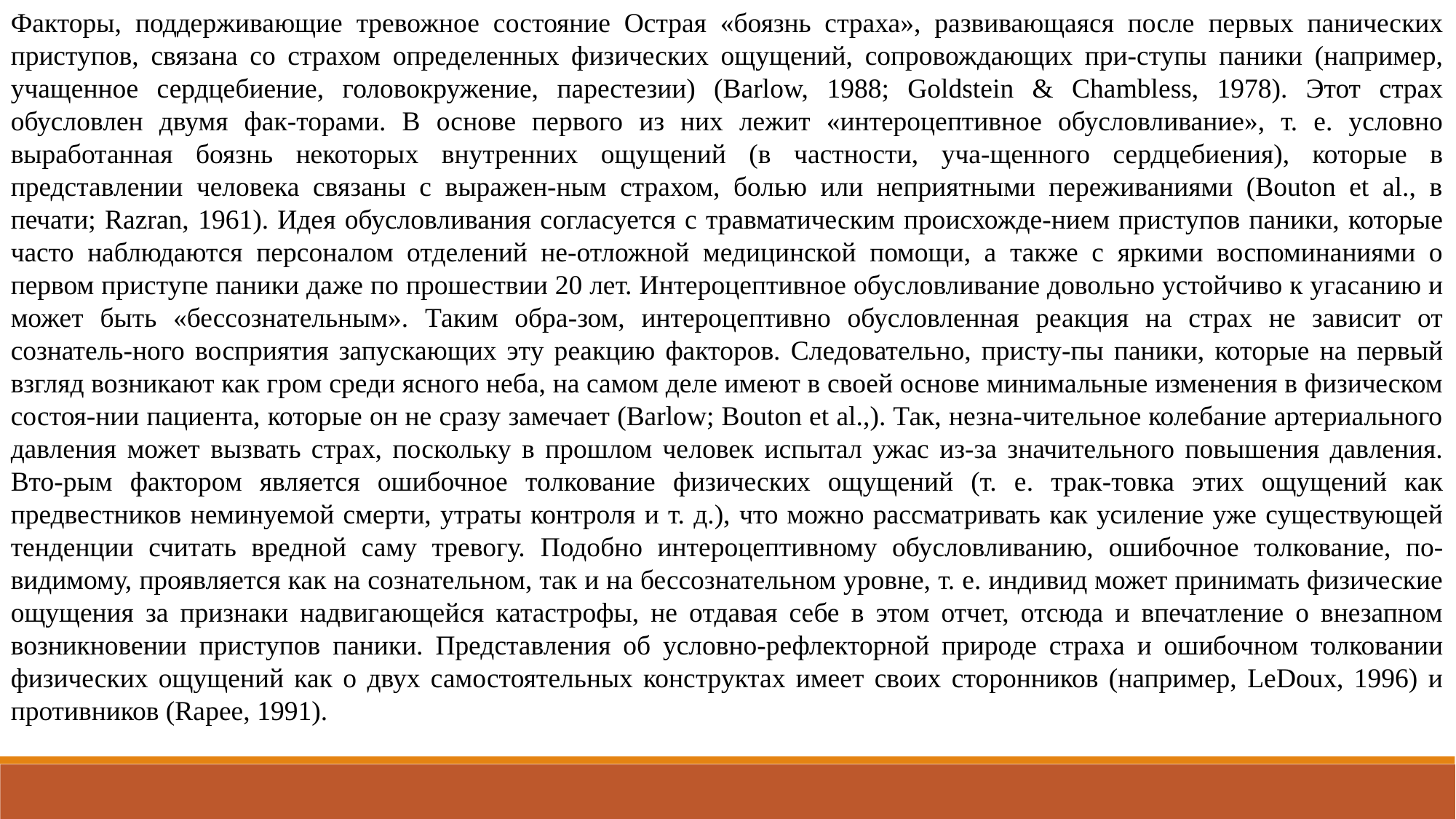

Факторы, поддерживающие тревожное состояние Острая «боязнь страха», развивающаяся после первых панических приступов, связана со страхом определенных физических ощущений, сопровождающих при-ступы паники (например, учащенное сердцебиение, головокружение, парестезии) (Barlow, 1988; Goldstein & Chambless, 1978). Этот страх обусловлен двумя фак-торами. В основе первого из них лежит «интероцептивное обусловливание», т. е. условно выработанная боязнь некоторых внутренних ощущений (в частности, уча-щенного сердцебиения), которые в представлении человека связаны с выражен-ным страхом, болью или неприятными переживаниями (Bouton et al., в печати; Razran, 1961). Идея обусловливания согласуется с травматическим происхожде-нием приступов паники, которые часто наблюдаются персоналом отделений не-отложной медицинской помощи, а также с яркими воспоминаниями о первом приступе паники даже по прошествии 20 лет. Интероцептивное обусловливание довольно устойчиво к угасанию и может быть «бессознательным». Таким обра-зом, интероцептивно обусловленная реакция на страх не зависит от сознатель-ного восприятия запускающих эту реакцию факторов. Следовательно, присту-пы паники, которые на первый взгляд возникают как гром среди ясного неба, на самом деле имеют в своей основе минимальные изменения в физическом состоя-нии пациента, которые он не сразу замечает (Barlow; Bouton et al.,). Так, незна-чительное колебание артериального давления может вызвать страх, поскольку в прошлом человек испытал ужас из-за значительного повышения давления. Вто-рым фактором является ошибочное толкование физических ощущений (т. е. трак-товка этих ощущений как предвестников неминуемой смерти, утраты контроля и т. д.), что можно рассматривать как усиление уже существующей тенденции считать вредной саму тревогу. Подобно интероцептивному обусловливанию, ошибочное толкование, по-видимому, проявляется как на сознательном, так и на бессознательном уровне, т. е. индивид может принимать физические ощущения за признаки надвигающейся катастрофы, не отдавая себе в этом отчет, отсюда и впечатление о внезапном возникновении приступов паники. Представления об условно-рефлекторной природе страха и ошибочном толковании физических ощущений как о двух самостоятельных конструктах имеет своих сторонников (например, LeDoux, 1996) и противников (Rapee, 1991).